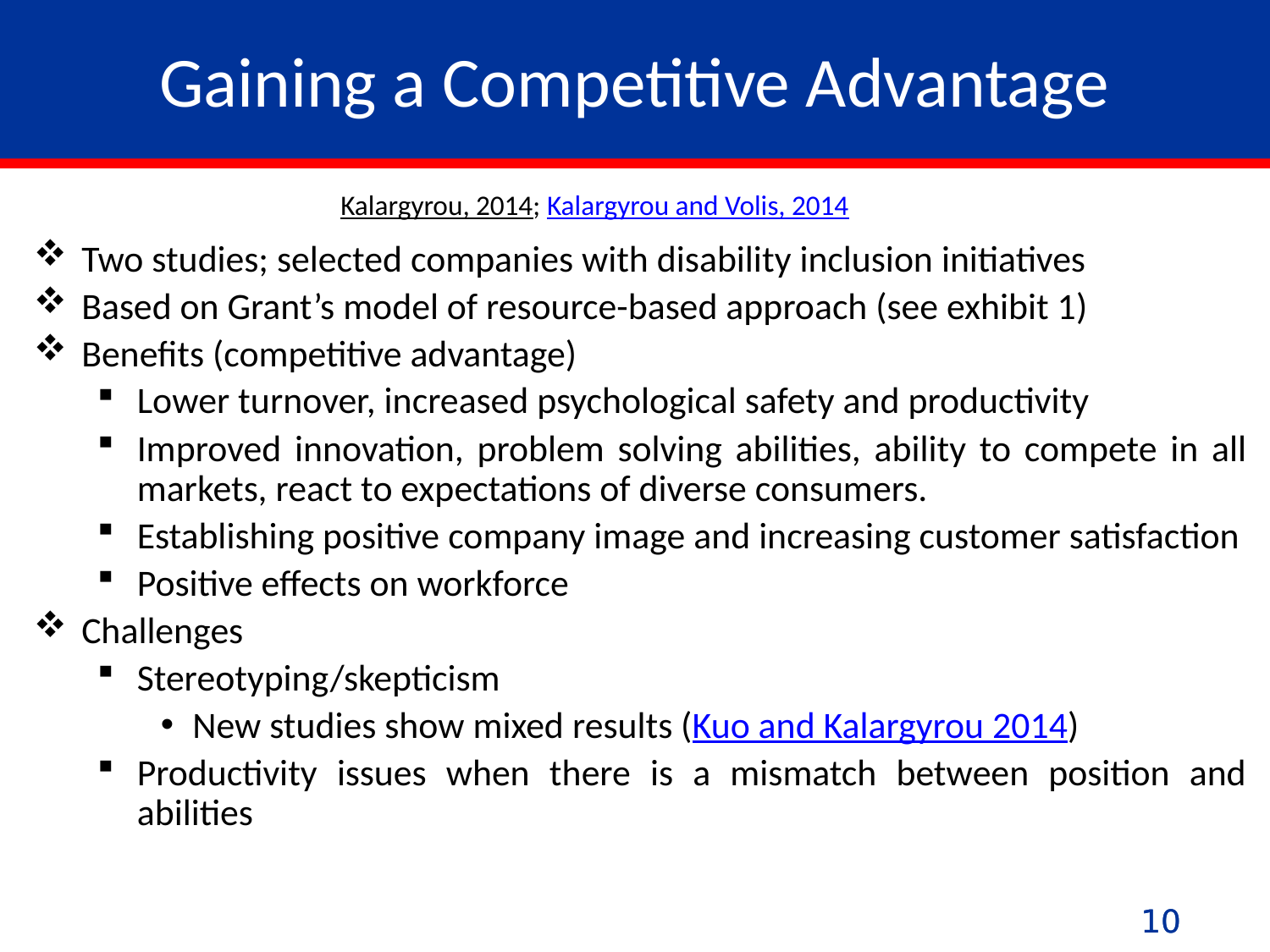

# Gaining a Competitive Advantage
Kalargyrou, 2014; Kalargyrou and Volis, 2014
Two studies; selected companies with disability inclusion initiatives
Based on Grant’s model of resource-based approach (see exhibit 1)
Benefits (competitive advantage)
Lower turnover, increased psychological safety and productivity
Improved innovation, problem solving abilities, ability to compete in all markets, react to expectations of diverse consumers.
Establishing positive company image and increasing customer satisfaction
Positive effects on workforce
Challenges
Stereotyping/skepticism
New studies show mixed results (Kuo and Kalargyrou 2014)
Productivity issues when there is a mismatch between position and abilities